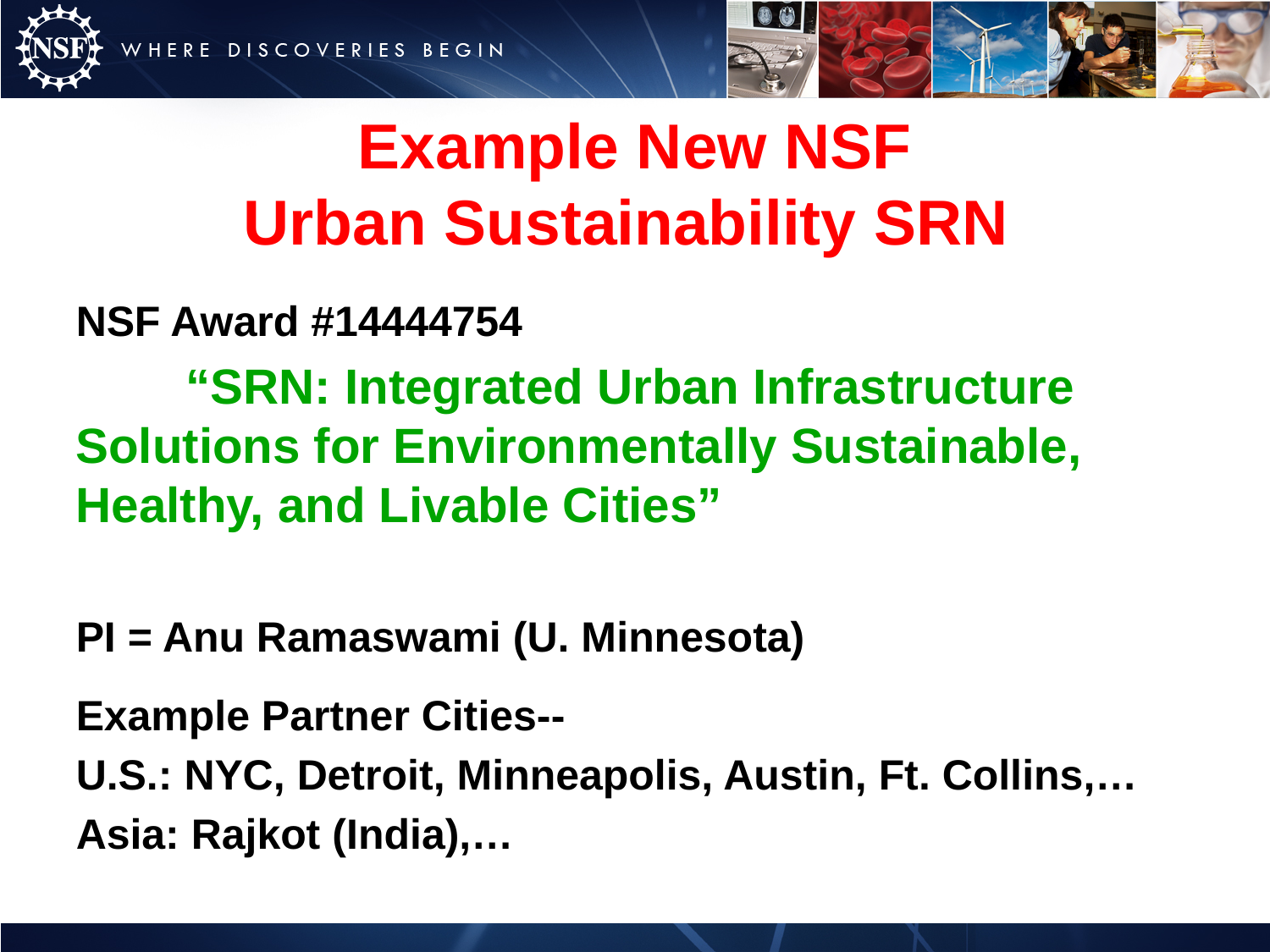

# Example New NSF Urban Sustainability SRN

NSF Award #14444754
        “SRN: Integrated Urban Infrastructure Solutions for Environmentally Sustainable, Healthy, and Livable Cities”

PI = Anu Ramaswami (U. Minnesota)

Example Partner Cities--
U.S.: NYC, Detroit, Minneapolis, Austin, Ft. Collins,…
Asia: Rajkot (India),…